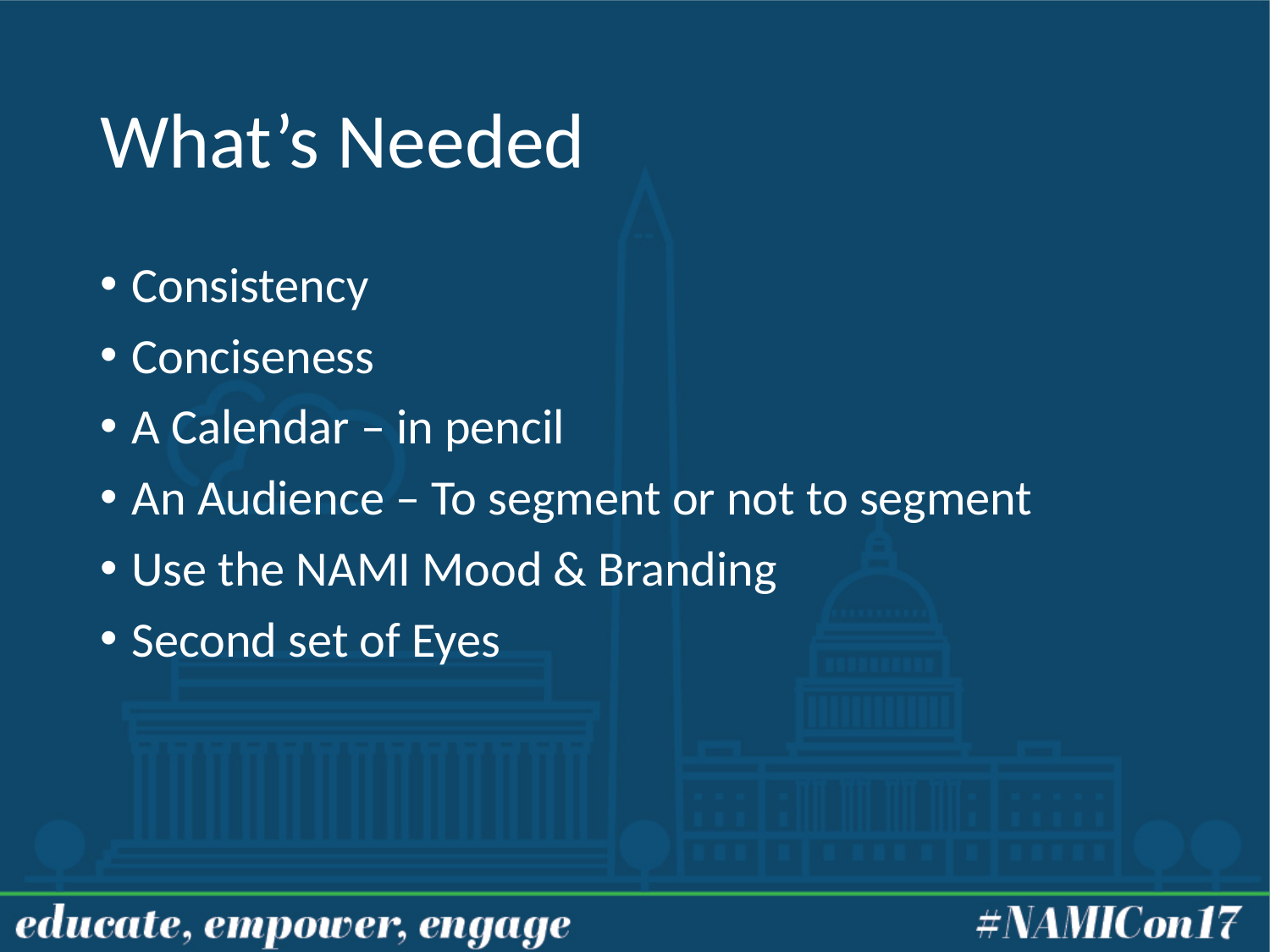

# What’s Needed
Consistency
Conciseness
A Calendar – in pencil
An Audience – To segment or not to segment
Use the NAMI Mood & Branding
Second set of Eyes